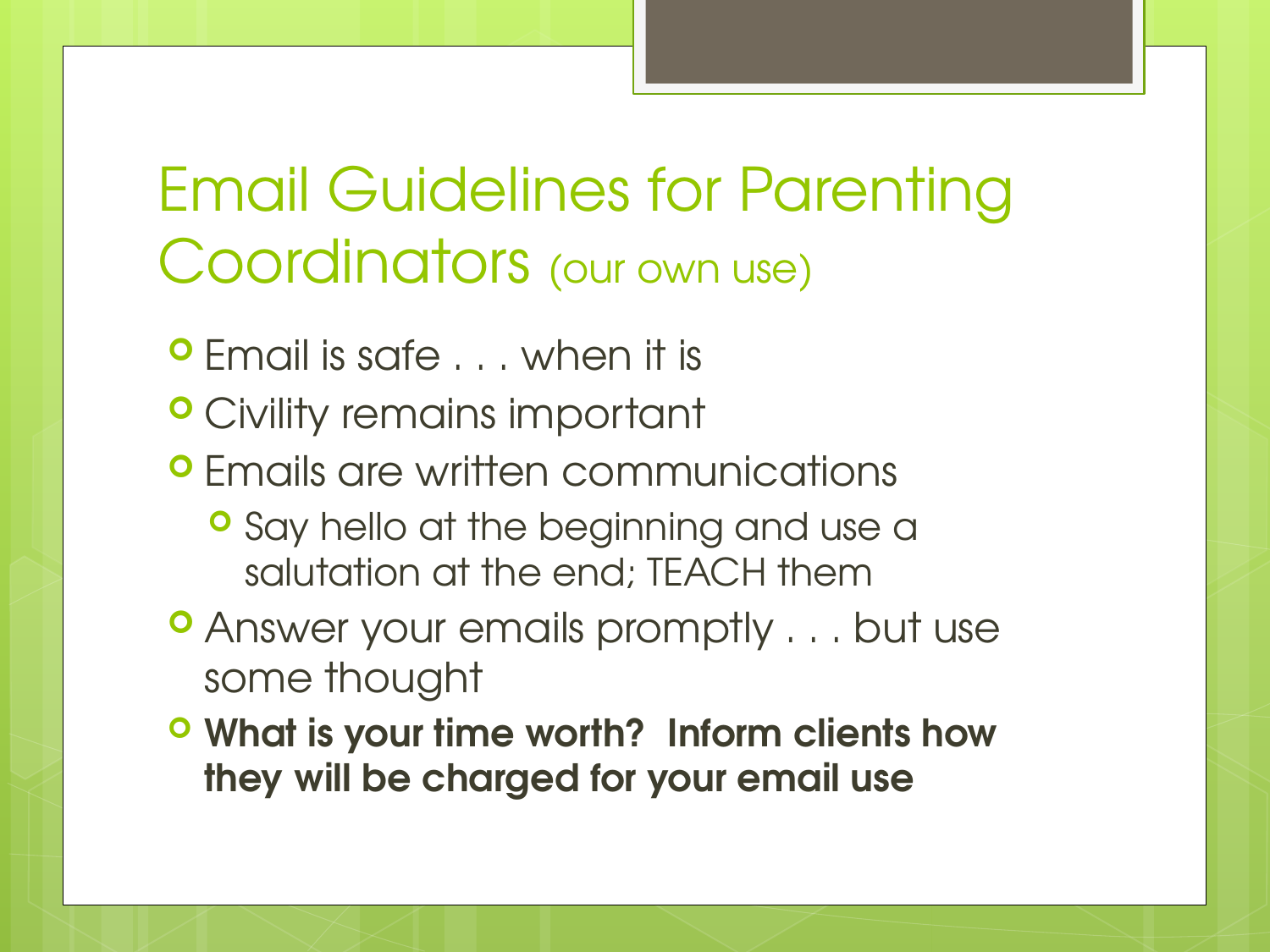

# Email Guidelines for Parenting Coordinators (our own use)
Email is safe . . . when it is
Civility remains important
Emails are written communications
Say hello at the beginning and use a salutation at the end; TEACH them
Answer your emails promptly . . . but use some thought
What is your time worth?  Inform clients how they will be charged for your email use